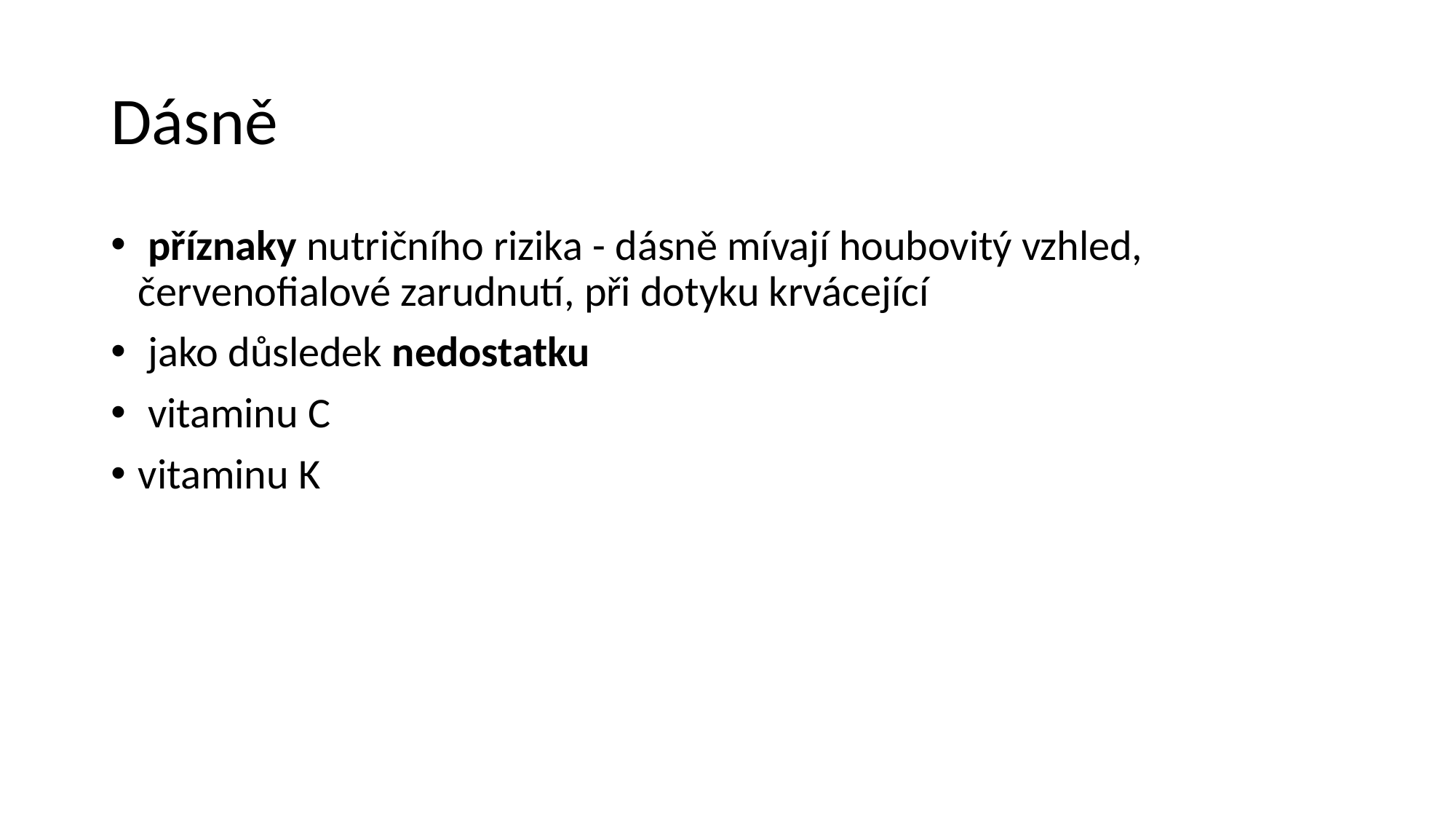

# Dásně
 příznaky nutričního rizika - dásně mívají houbovitý vzhled, červenofialové zarudnutí, při dotyku krvácející
 jako důsledek nedostatku
 vitaminu C
vitaminu K